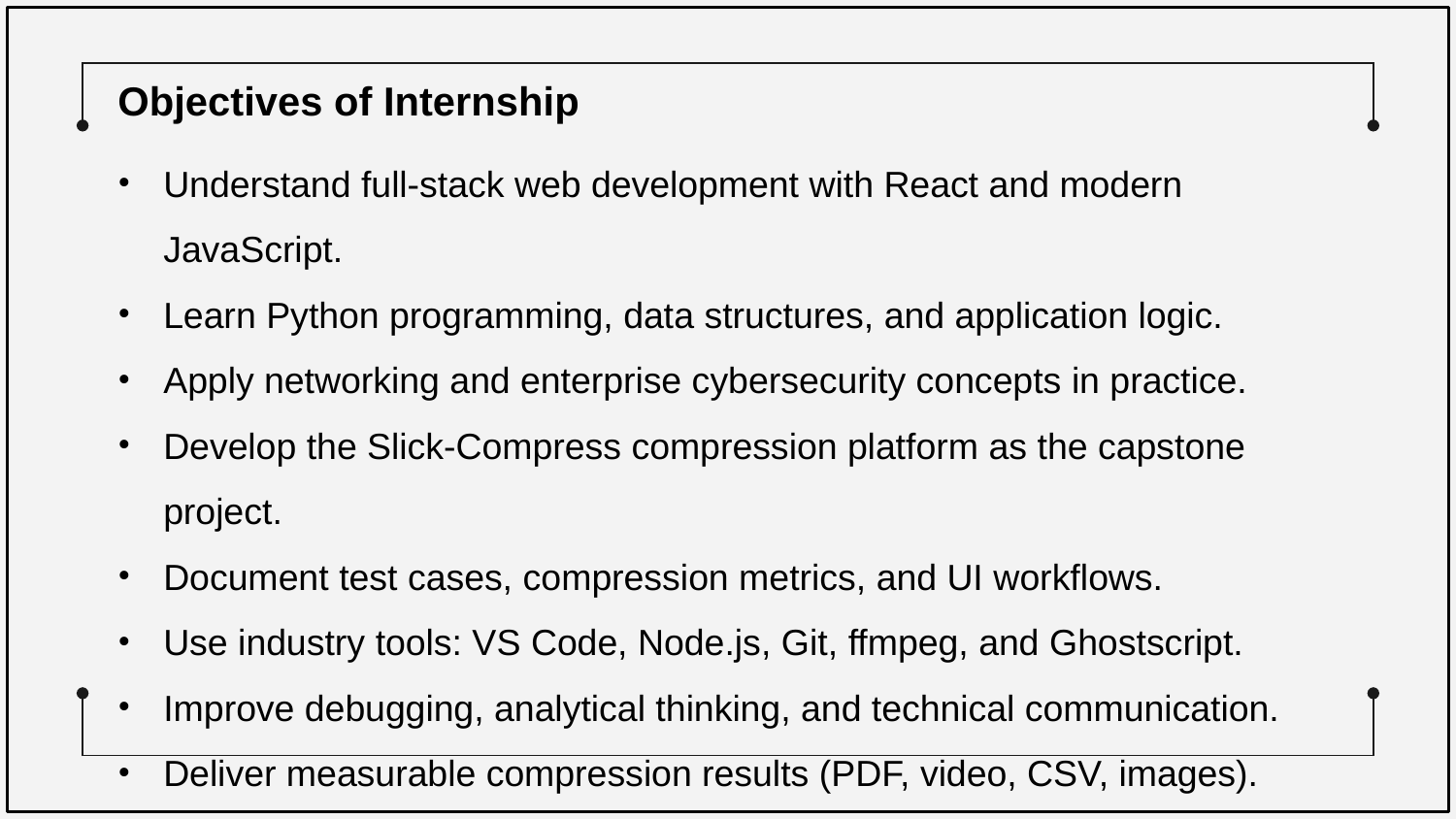

Objectives of Internship
Understand full-stack web development with React and modern JavaScript.
Learn Python programming, data structures, and application logic.
Apply networking and enterprise cybersecurity concepts in practice.
Develop the Slick-Compress compression platform as the capstone project.
Document test cases, compression metrics, and UI workflows.
Use industry tools: VS Code, Node.js, Git, ffmpeg, and Ghostscript.
Improve debugging, analytical thinking, and technical communication.
Deliver measurable compression results (PDF, video, CSV, images).
Present outcomes aligned with VTU internship requirements (MINT483).